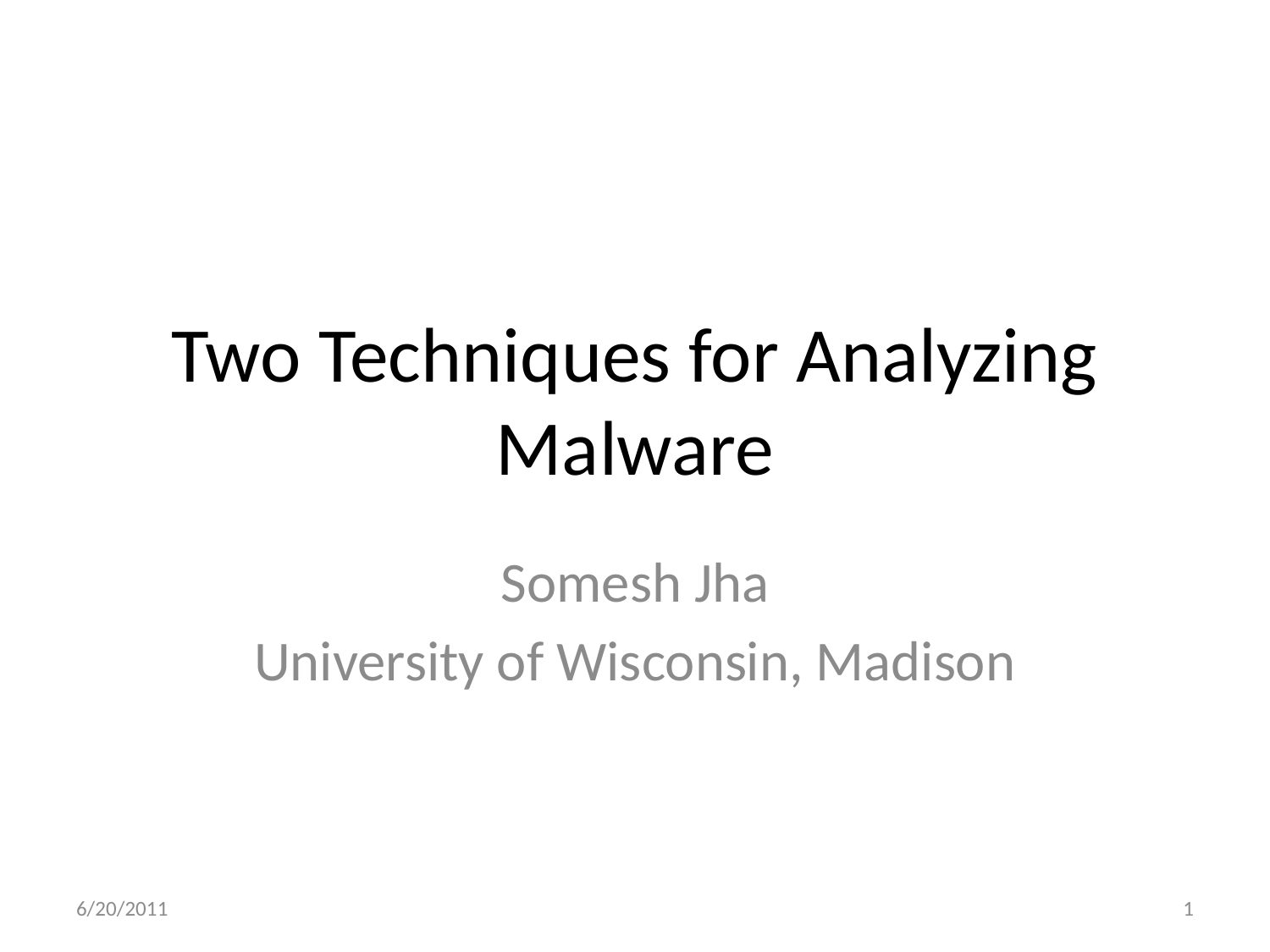

# Two Techniques for Analyzing Malware
Somesh Jha
University of Wisconsin, Madison
6/20/2011

1